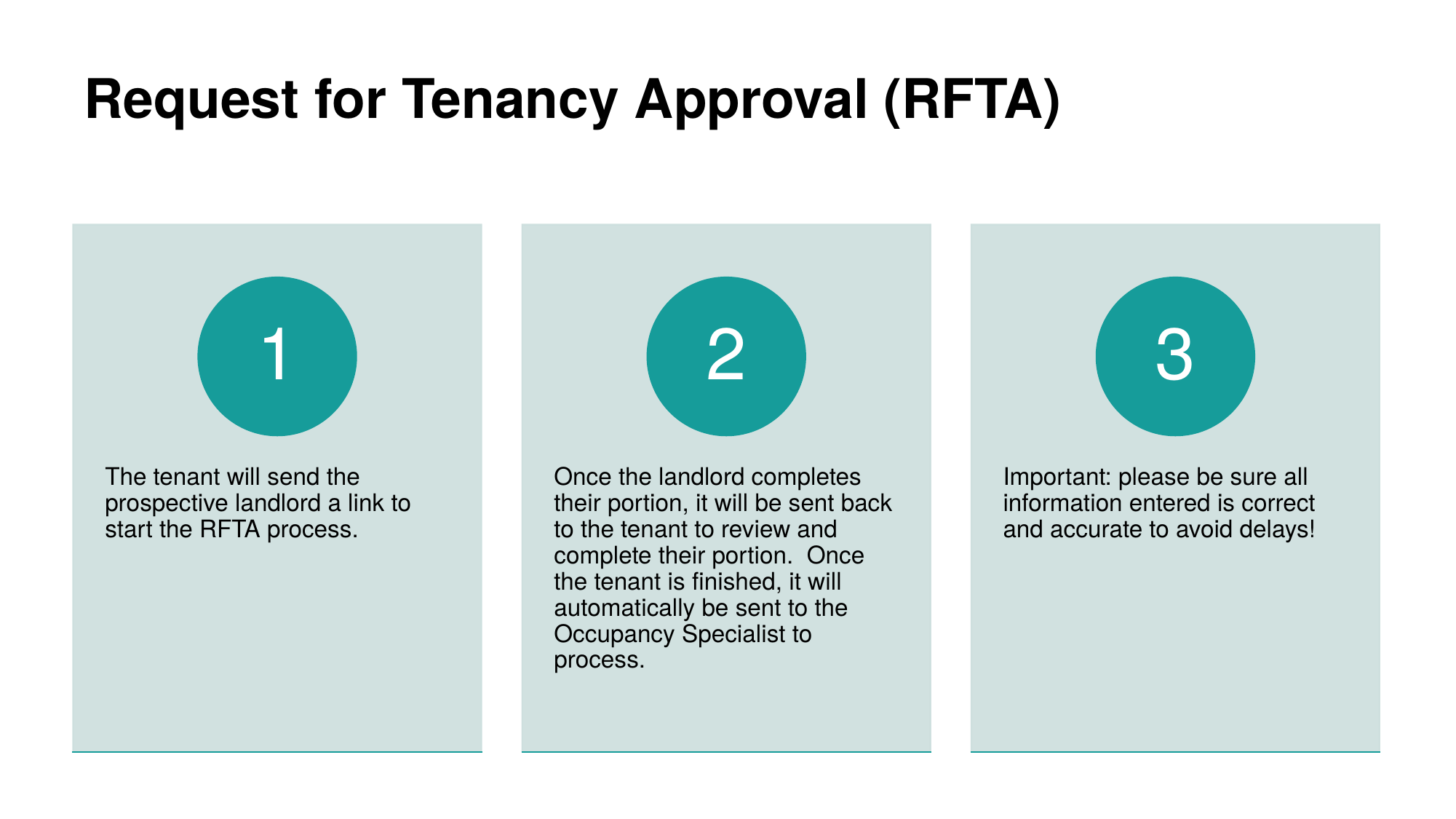

# Request for Tenancy Approval (RFTA)
The tenant will send the prospective landlord a link to start the RFTA process.
1
Once the landlord completes their portion, it will be sent back to the tenant to review and complete their portion.  Once the tenant is finished, it will automatically be sent to the Occupancy Specialist to process.
2
Important: please be sure all information entered is correct and accurate to avoid delays!
3